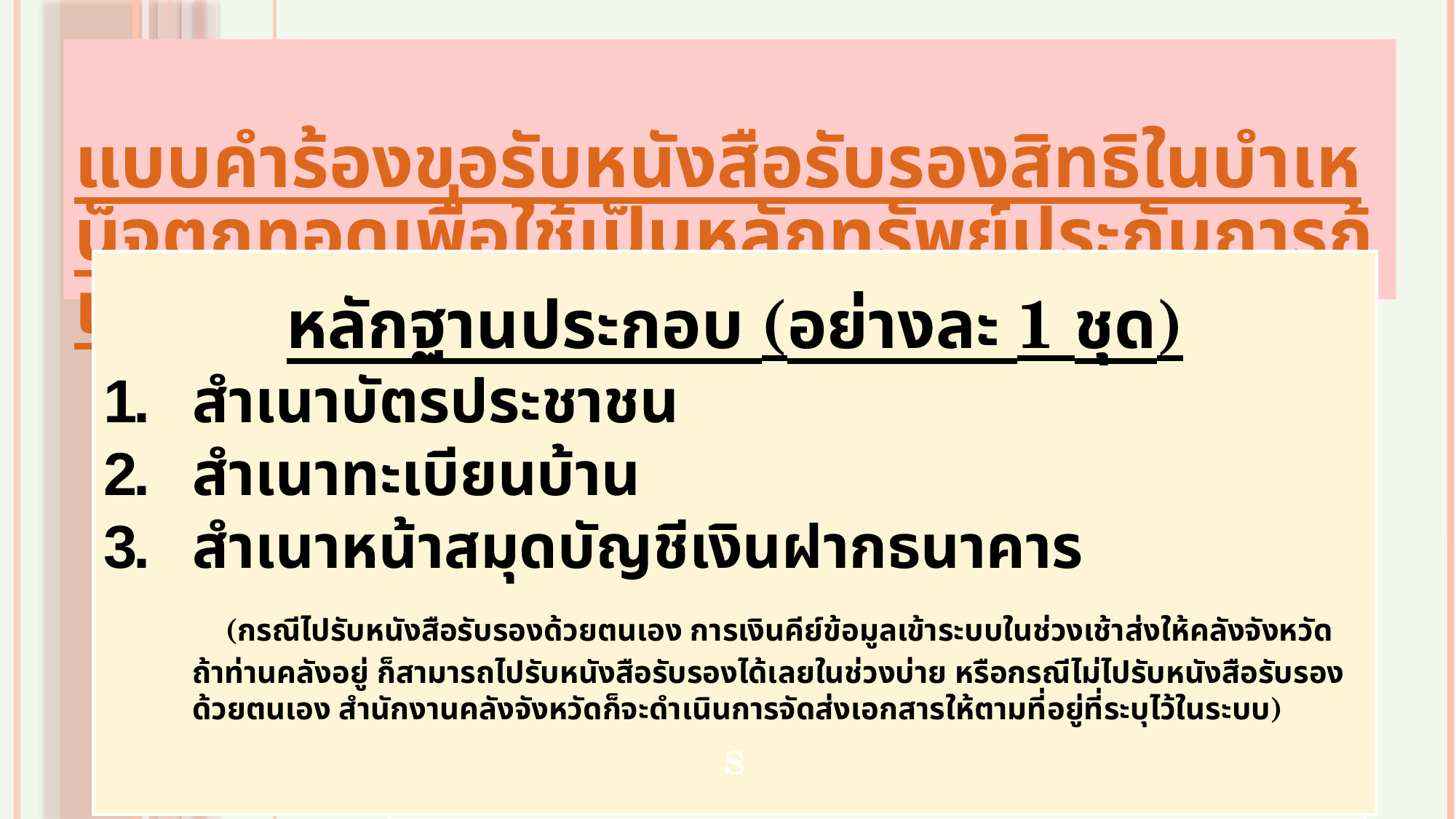

# แบบคำร้องขอรับหนังสือรับรองสิทธิในบำเหน็จตกทอดเพื่อใช้เป็นหลักทรัพย์ประกันการกู้เงิน
หลักฐานประกอบ (อย่างละ 1 ชุด)
สำเนาบัตรประชาชน
สำเนาทะเบียนบ้าน
สำเนาหน้าสมุดบัญชีเงินฝากธนาคาร
       (กรณีไปรับหนังสือรับรองด้วยตนเอง การเงินคีย์ข้อมูลเข้าระบบในช่วงเช้าส่งให้คลังจังหวัด ถ้าท่านคลังอยู่ ก็สามารถไปรับหนังสือรับรองได้เลยในช่วงบ่าย หรือกรณีไม่ไปรับหนังสือรับรองด้วยตนเอง สำนักงานคลังจังหวัดก็จะดำเนินการจัดส่งเอกสารให้ตามที่อยู่ที่ระบุไว้ในระบบ)
s
หลักฐานประกอบ
สำเนาบัตรประชาชน
สำเนาทะเบียนบ้าน
สำเนาสมุดบัญชีเงินฝากธนาคาร
s